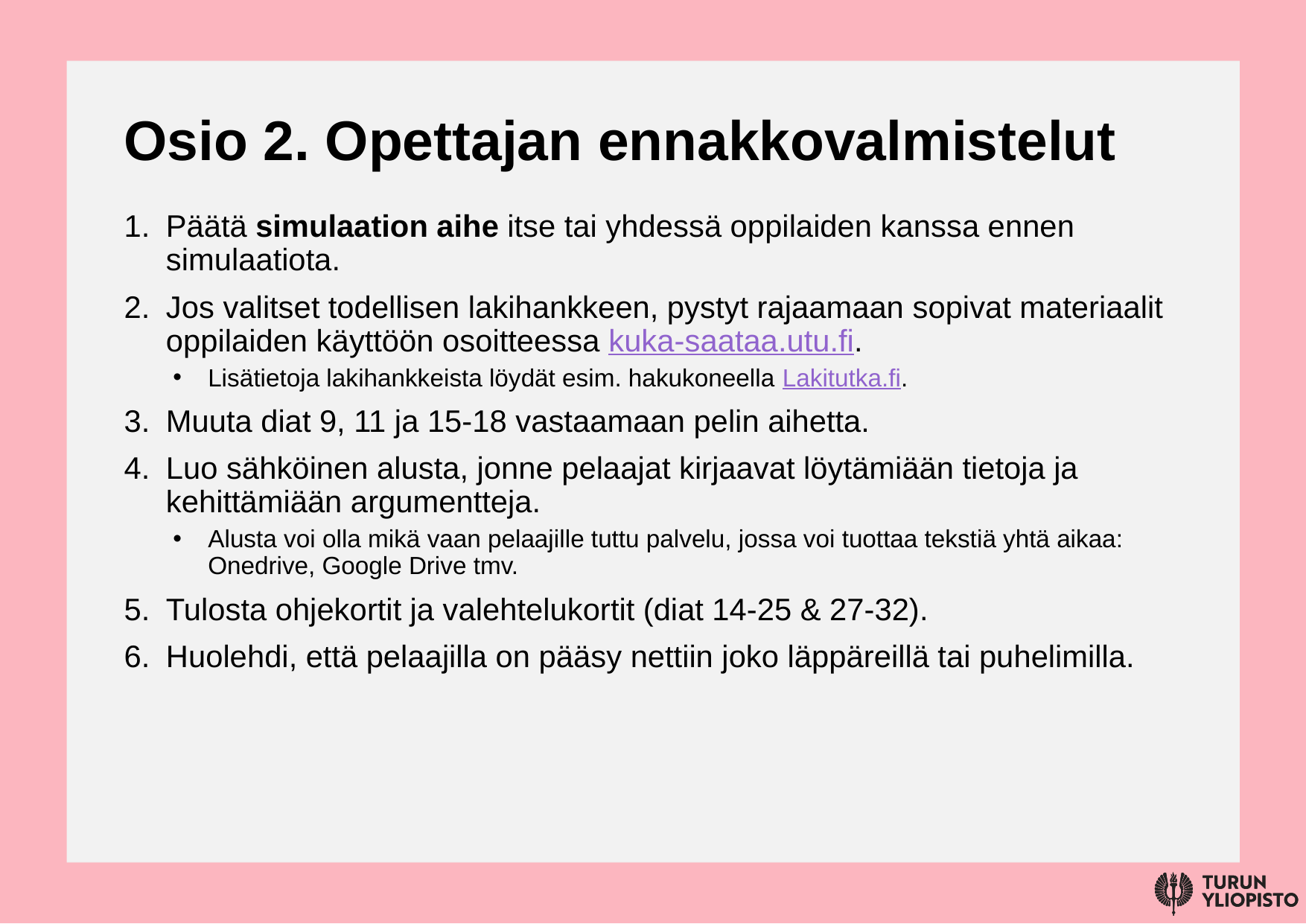

# Osio 2. Opettajan ennakkovalmistelut
Päätä simulaation aihe itse tai yhdessä oppilaiden kanssa ennen simulaatiota.
Jos valitset todellisen lakihankkeen, pystyt rajaamaan sopivat materiaalit oppilaiden käyttöön osoitteessa kuka-saataa.utu.fi.
Lisätietoja lakihankkeista löydät esim. hakukoneella Lakitutka.fi.
Muuta diat 9, 11 ja 15-18 vastaamaan pelin aihetta.
Luo sähköinen alusta, jonne pelaajat kirjaavat löytämiään tietoja ja kehittämiään argumentteja.
Alusta voi olla mikä vaan pelaajille tuttu palvelu, jossa voi tuottaa tekstiä yhtä aikaa: Onedrive, Google Drive tmv.
Tulosta ohjekortit ja valehtelukortit (diat 14-25 & 27-32).
Huolehdi, että pelaajilla on pääsy nettiin joko läppäreillä tai puhelimilla.